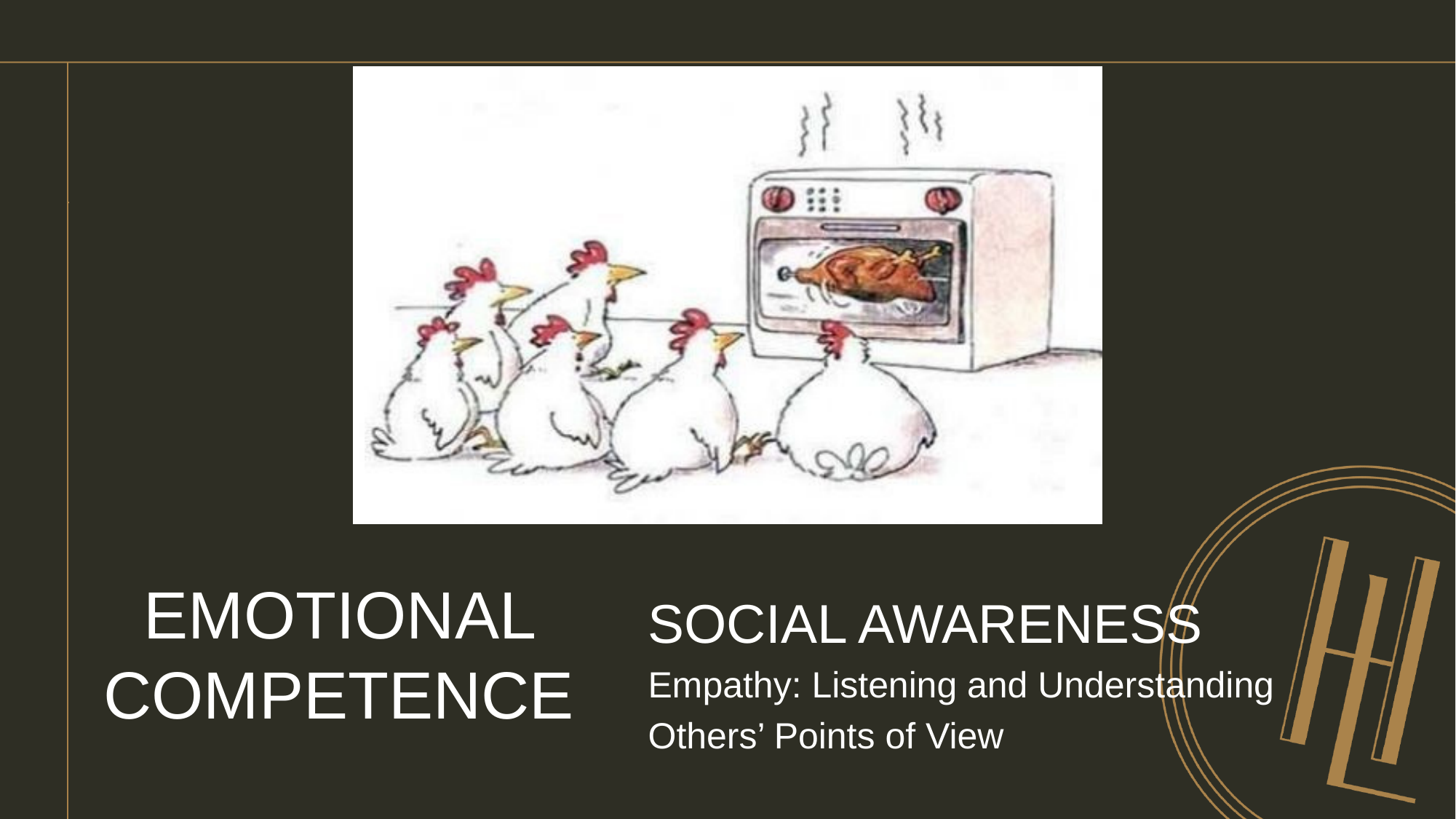

SOCIAL AWARENESS
Empathy: Listening and Understanding Others’ Points of View
EMOTIONAL COMPETENCE